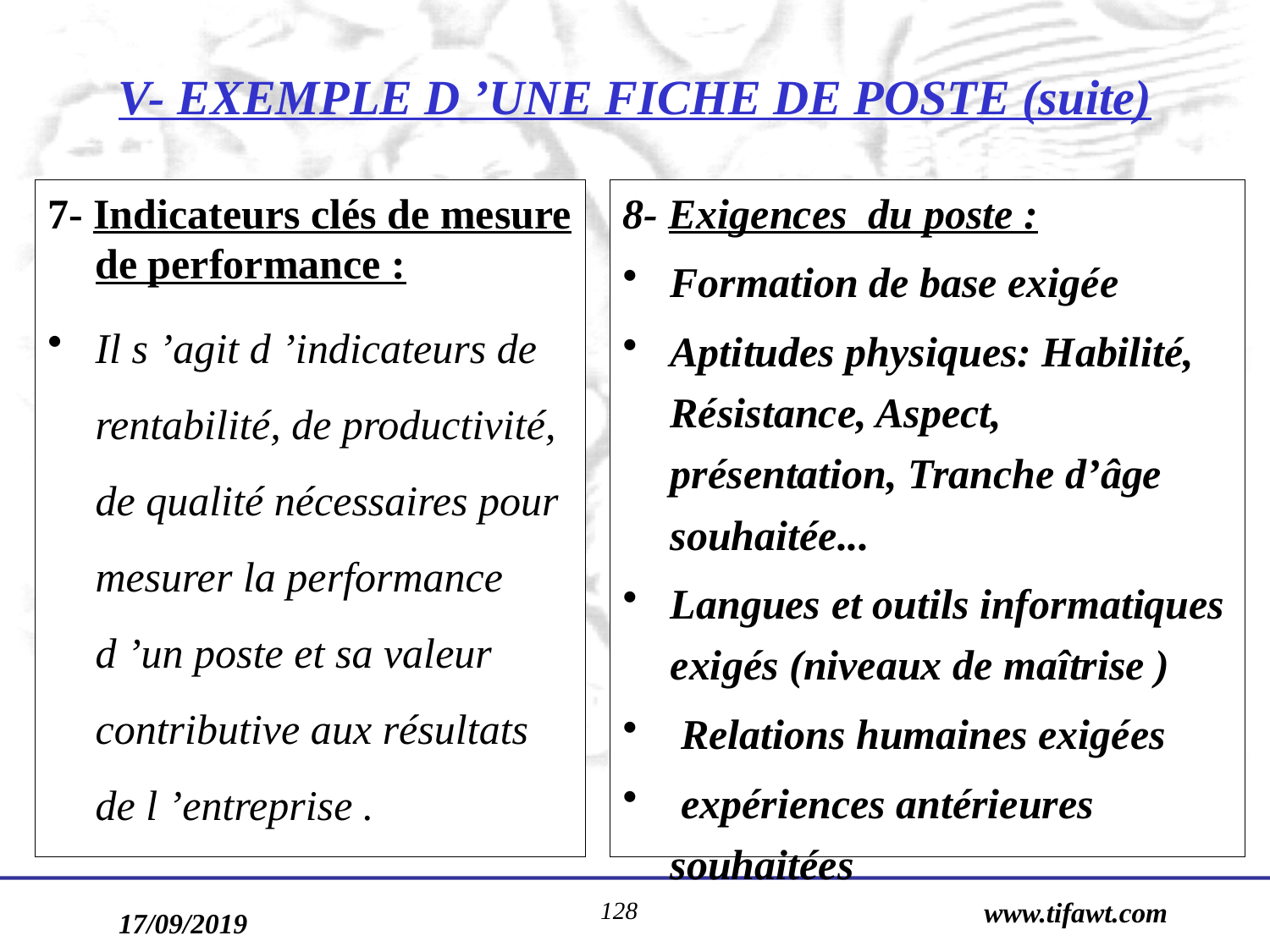

# V- EXEMPLE D ’UNE FICHE DE POSTE (suite)
7- Indicateurs clés de mesure de performance :
Il s ’agit d ’indicateurs de rentabilité, de productivité, de qualité nécessaires pour mesurer la performance d ’un poste et sa valeur contributive aux résultats de l ’entreprise .
8- Exigences  du poste :
Formation de base exigée
Aptitudes physiques: Habilité, Résistance, Aspect, présentation, Tranche d’âge souhaitée...
Langues et outils informatiques exigés (niveaux de maîtrise )
 Relations humaines exigées
 expériences antérieures souhaitées
128
www.tifawt.com
17/09/2019